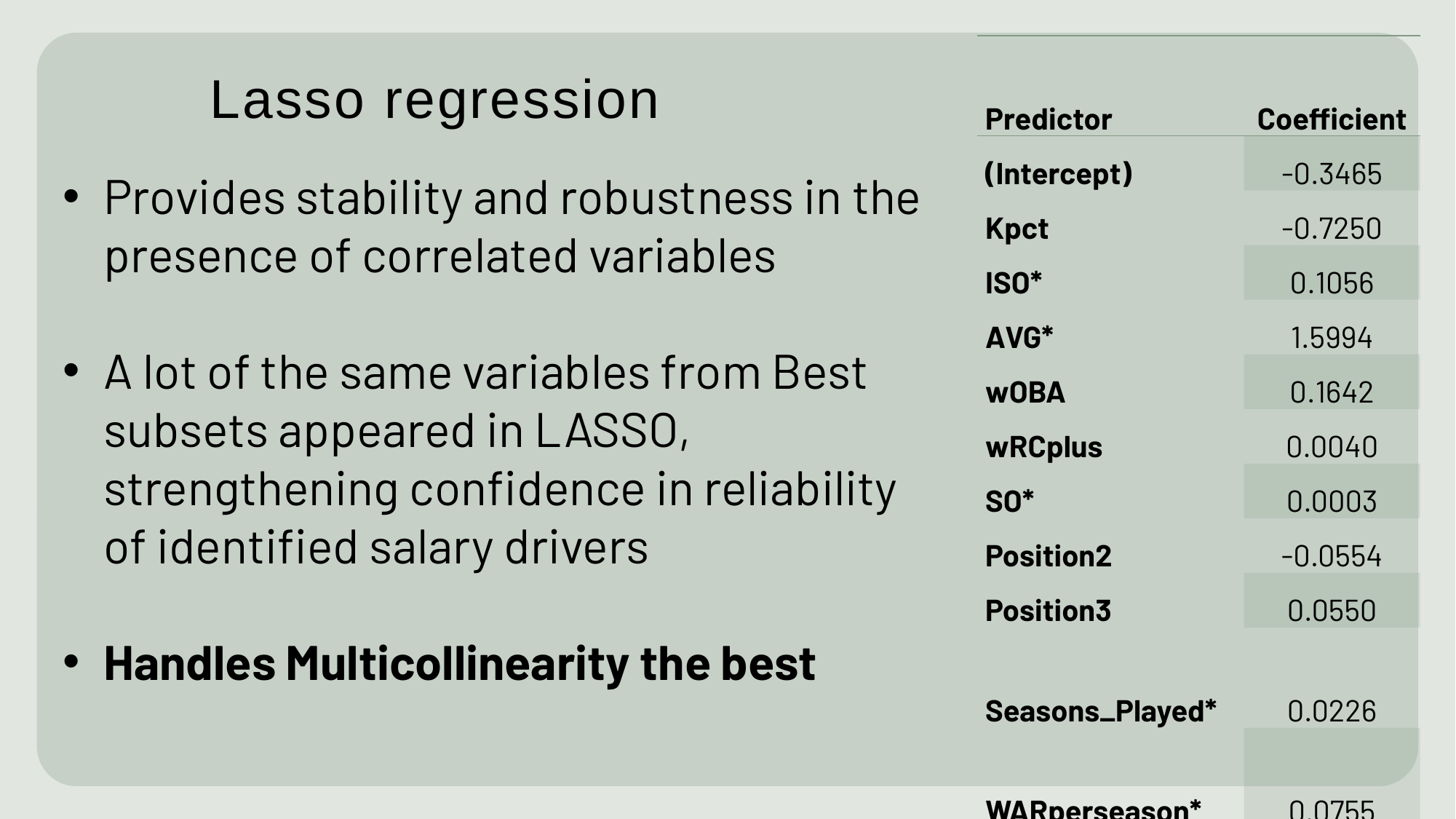

| Predictor | Coefficient |
| --- | --- |
| (Intercept) | -0.3465 |
| Kpct | -0.7250 |
| ISO\* | 0.1056 |
| AVG\* | 1.5994 |
| wOBA | 0.1642 |
| wRCplus | 0.0040 |
| SO\* | 0.0003 |
| Position2 | -0.0554 |
| Position3 | 0.0550 |
| Seasons\_Played\* | 0.0226 |
| WARperseason\* | 0.0755 |
# Lasso regression
Provides stability and robustness in the presence of correlated variables

A lot of the same variables from Best subsets appeared in LASSO, strengthening confidence in reliability of identified salary drivers

Handles Multicollinearity the best